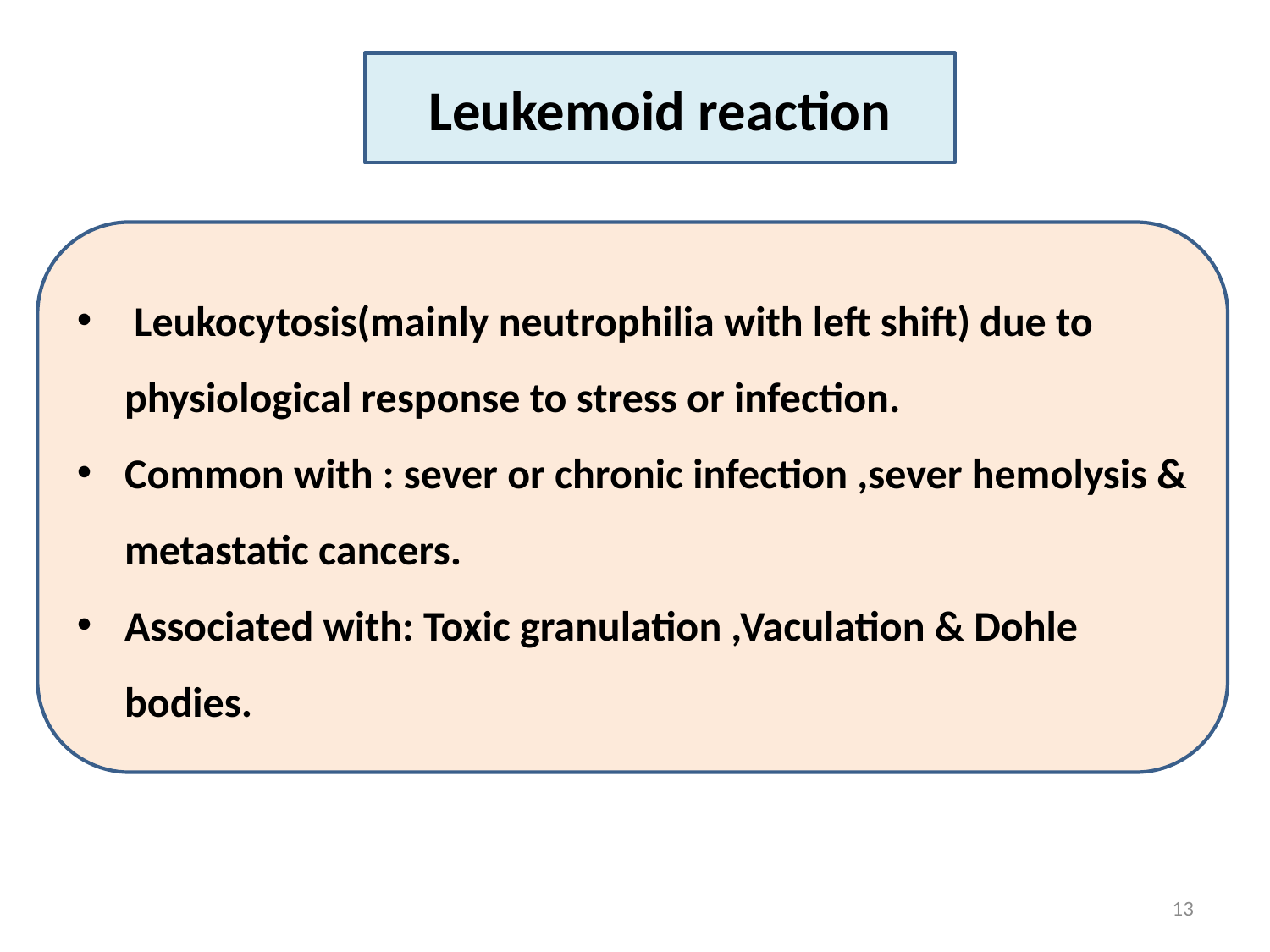

Leukemoid reaction
 Leukocytosis(mainly neutrophilia with left shift) due to physiological response to stress or infection.
Common with : sever or chronic infection ,sever hemolysis & metastatic cancers.
Associated with: Toxic granulation ,Vaculation & Dohle bodies.
13